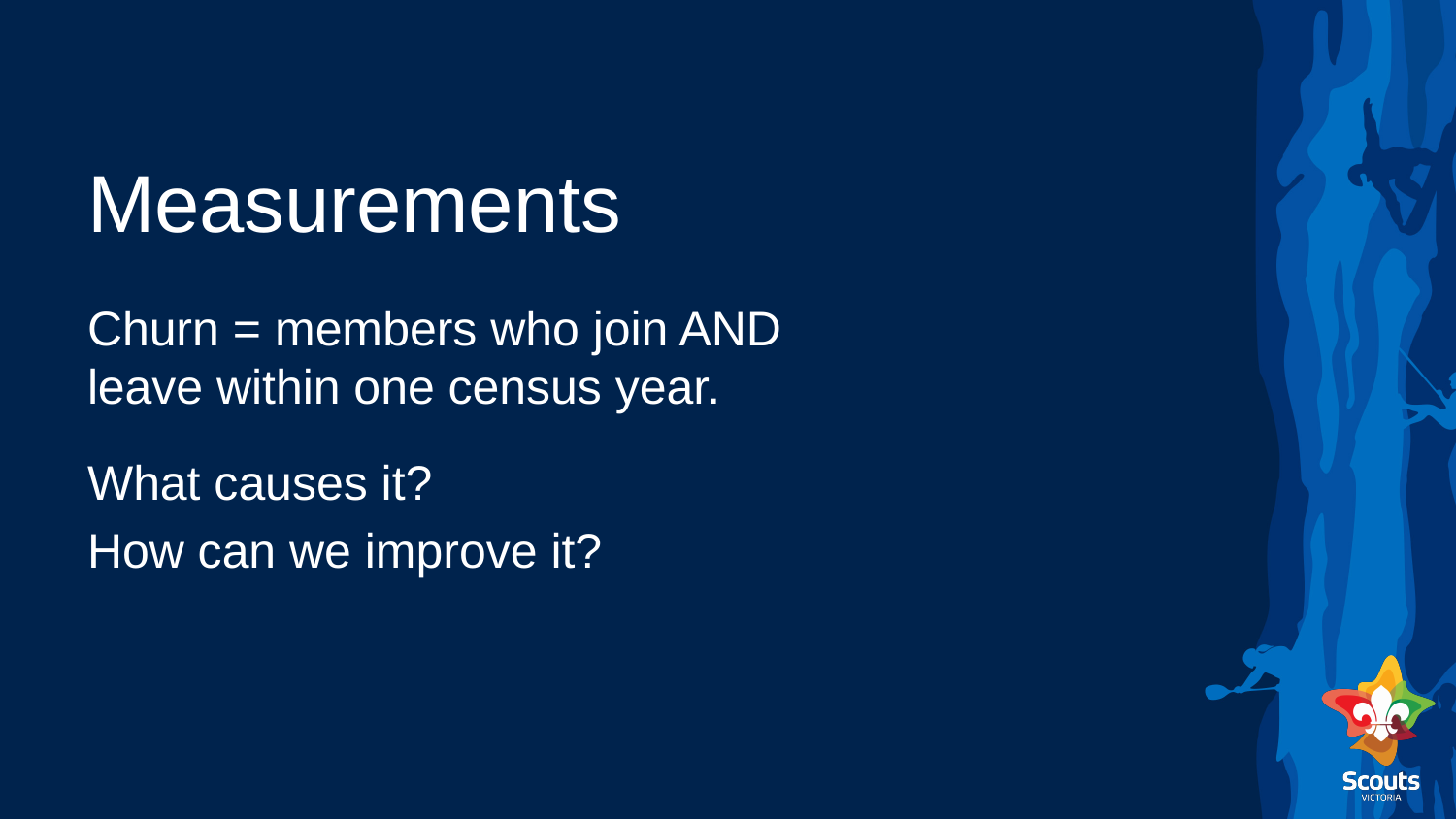

# Measurements
Churn = members who join AND leave within one census year.

What causes it?
How can we improve it?